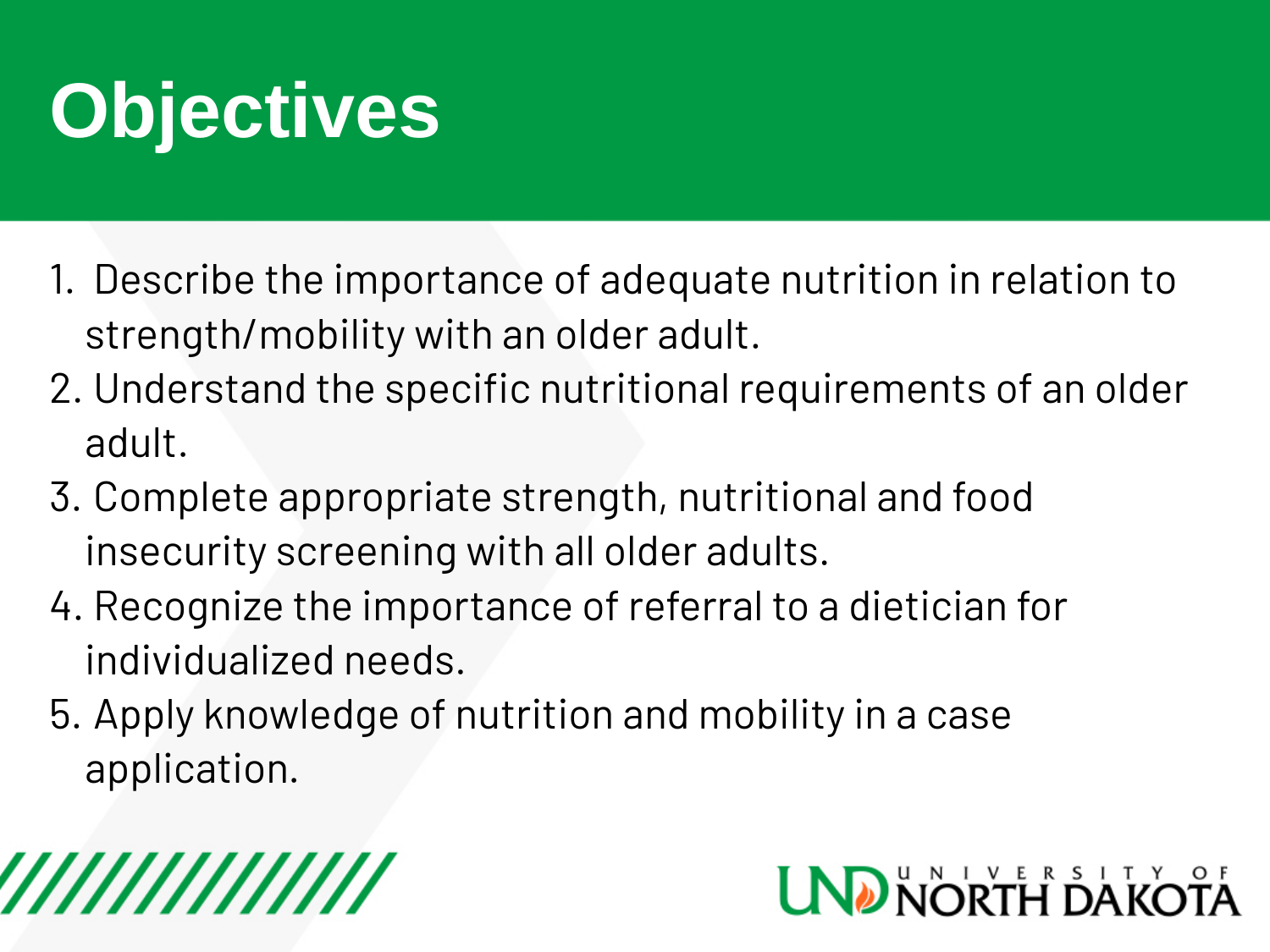

# Objectives
 Describe the importance of adequate nutrition in relation to strength/mobility with an older adult.
 Understand the specific nutritional requirements of an older adult.
 Complete appropriate strength, nutritional and food insecurity screening with all older adults.
 Recognize the importance of referral to a dietician for individualized needs.
 Apply knowledge of nutrition and mobility in a case application.